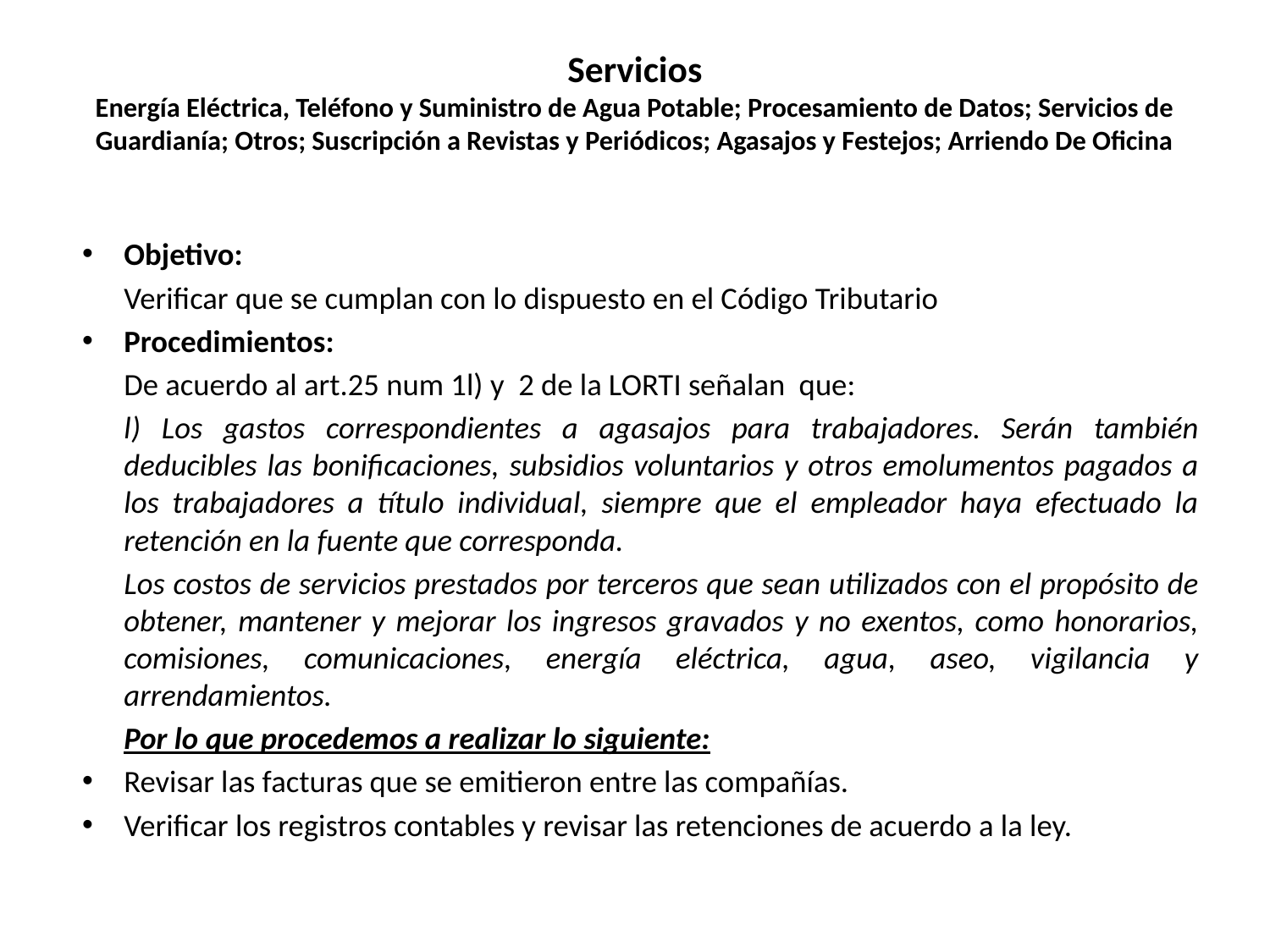

# Servicios Energía Eléctrica, Teléfono y Suministro de Agua Potable; Procesamiento de Datos; Servicios de Guardianía; Otros; Suscripción a Revistas y Periódicos; Agasajos y Festejos; Arriendo De Oficina
Objetivo:
	Verificar que se cumplan con lo dispuesto en el Código Tributario
Procedimientos:
	De acuerdo al art.25 num 1l) y  2 de la LORTI señalan  que:
	l) Los gastos correspondientes a agasajos para trabajadores. Serán también deducibles las bonificaciones, subsidios voluntarios y otros emolumentos pagados a los trabajadores a título individual, siempre que el empleador haya efectuado la retención en la fuente que corresponda.
	Los costos de servicios prestados por terceros que sean utilizados con el propósito de obtener, mantener y mejorar los ingresos gravados y no exentos, como honorarios, comisiones, comunicaciones, energía eléctrica, agua, aseo, vigilancia y arrendamientos.
	Por lo que procedemos a realizar lo siguiente:
Revisar las facturas que se emitieron entre las compañías.
Verificar los registros contables y revisar las retenciones de acuerdo a la ley.